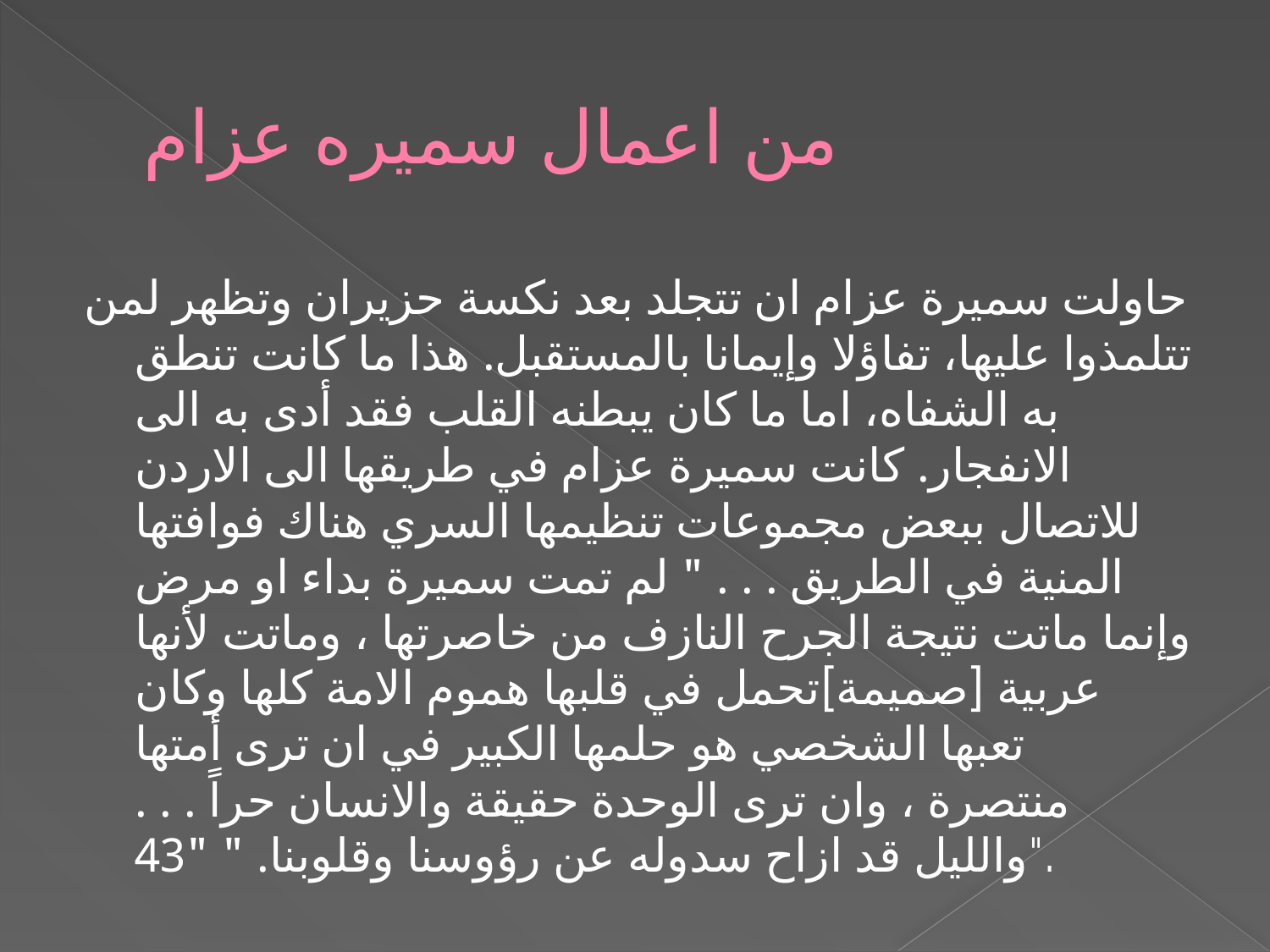

# من اعمال سميره عزام
حاولت سميرة عزام ان تتجلد بعد نكسة حزيران وتظهر لمن تتلمذوا عليها، تفاؤلا وإيمانا بالمستقبل. هذا ما كانت تنطق به الشفاه، اما ما كان يبطنه القلب فقد أدى به الى الانفجار. كانت سميرة عزام في طريقها الى الاردن للاتصال ببعض مجموعات تنظيمها السري هناك فوافتها المنية في الطريق . . . " لم تمت سميرة بداء او مرض وإنما ماتت نتيجة الجرح النازف من خاصرتها ، وماتت لأنها عربية [صميمة]تحمل في قلبها هموم الامة كلها وكان تعبها الشخصي هو حلمها الكبير في ان ترى أمتها منتصرة ، وان ترى الوحدة حقيقة والانسان حراً . . . والليل قد ازاح سدوله عن رؤوسنا وقلوبنا. " "43".